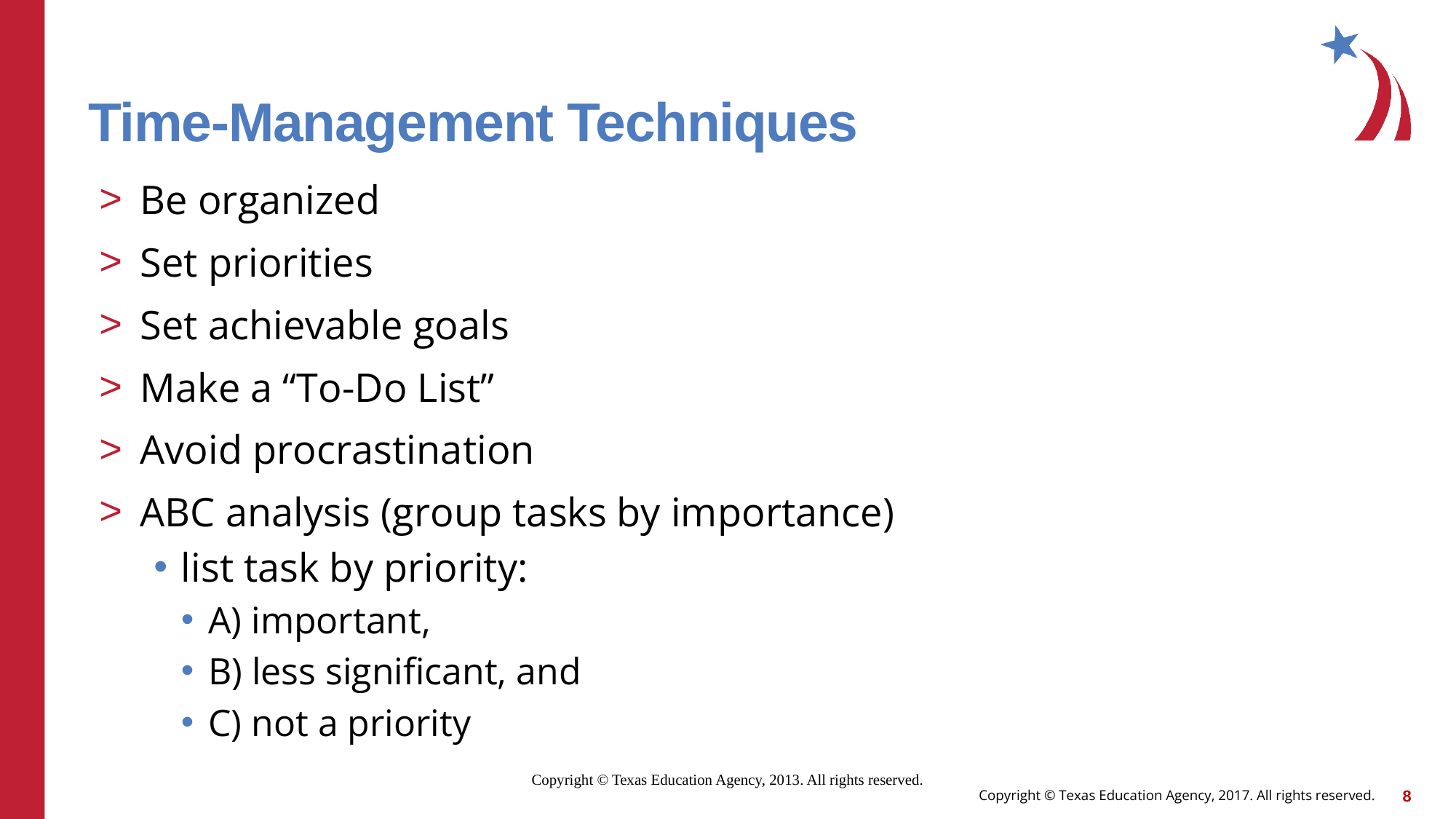

8
# Time-Management Techniques
Be organized
Set priorities
Set achievable goals
Make a “To-Do List”
Avoid procrastination
ABC analysis (group tasks by importance)
list task by priority:
A) important,
B) less significant, and
C) not a priority
Copyright © Texas Education Agency, 2013. All rights reserved.